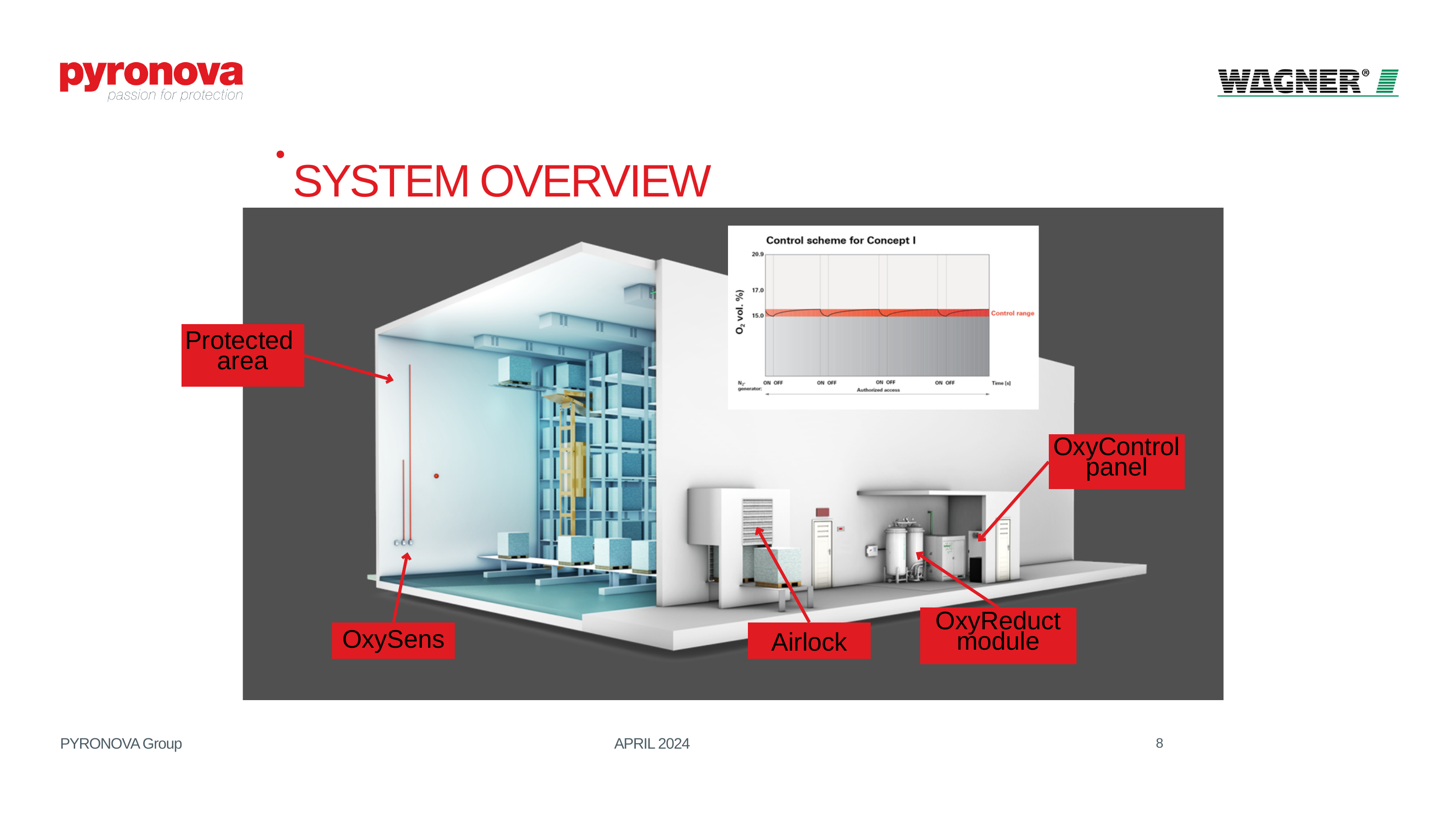

SYSTEM OVERVIEW

222dfbhvbla220222

Protected
area

OxyControl panel

OxyReduct module
OxySens
Airlock

PYRONOVA Group
 APRIL 2024
8